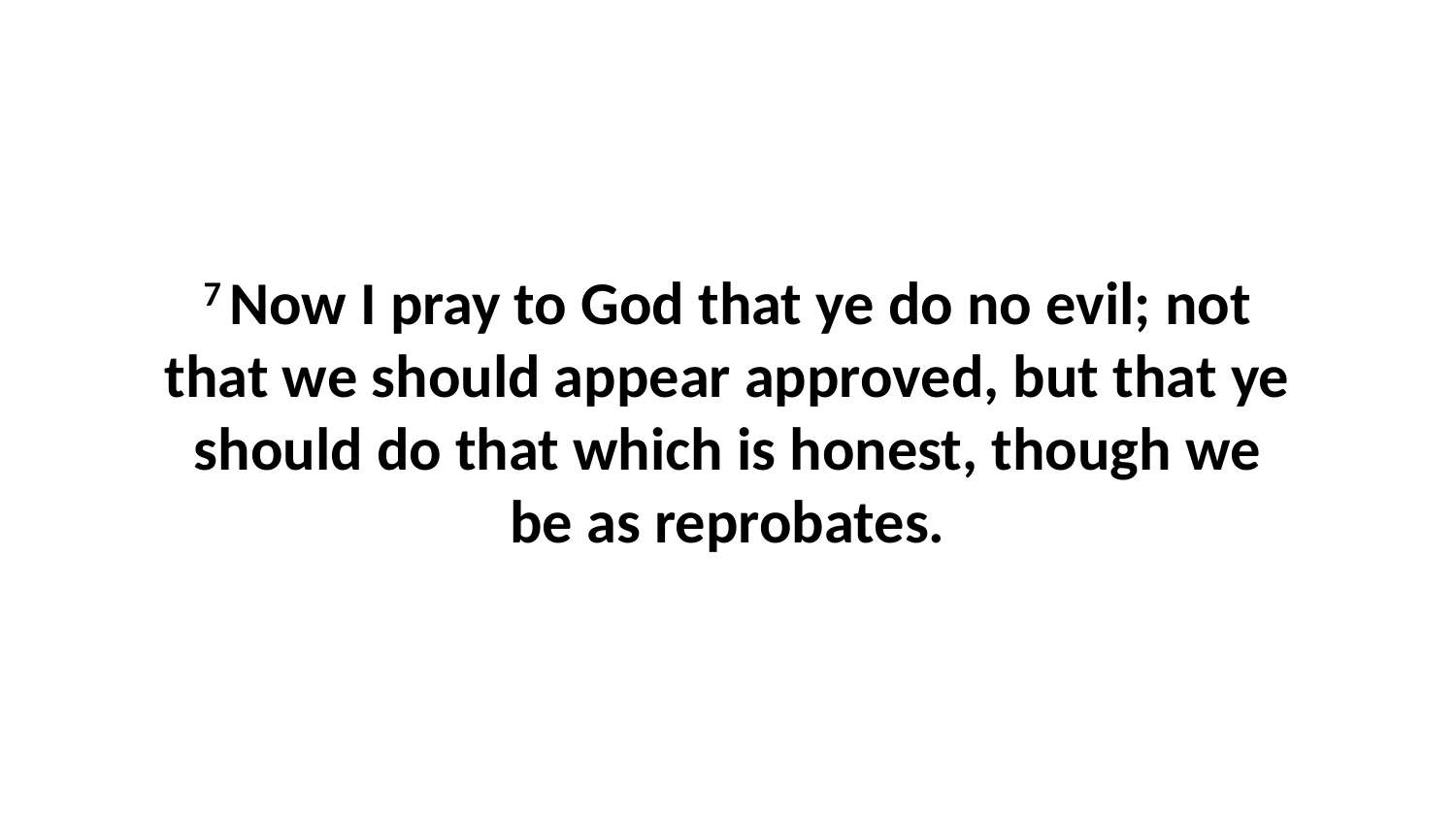

7 Now I pray to God that ye do no evil; not that we should appear approved, but that ye should do that which is honest, though we be as reprobates.